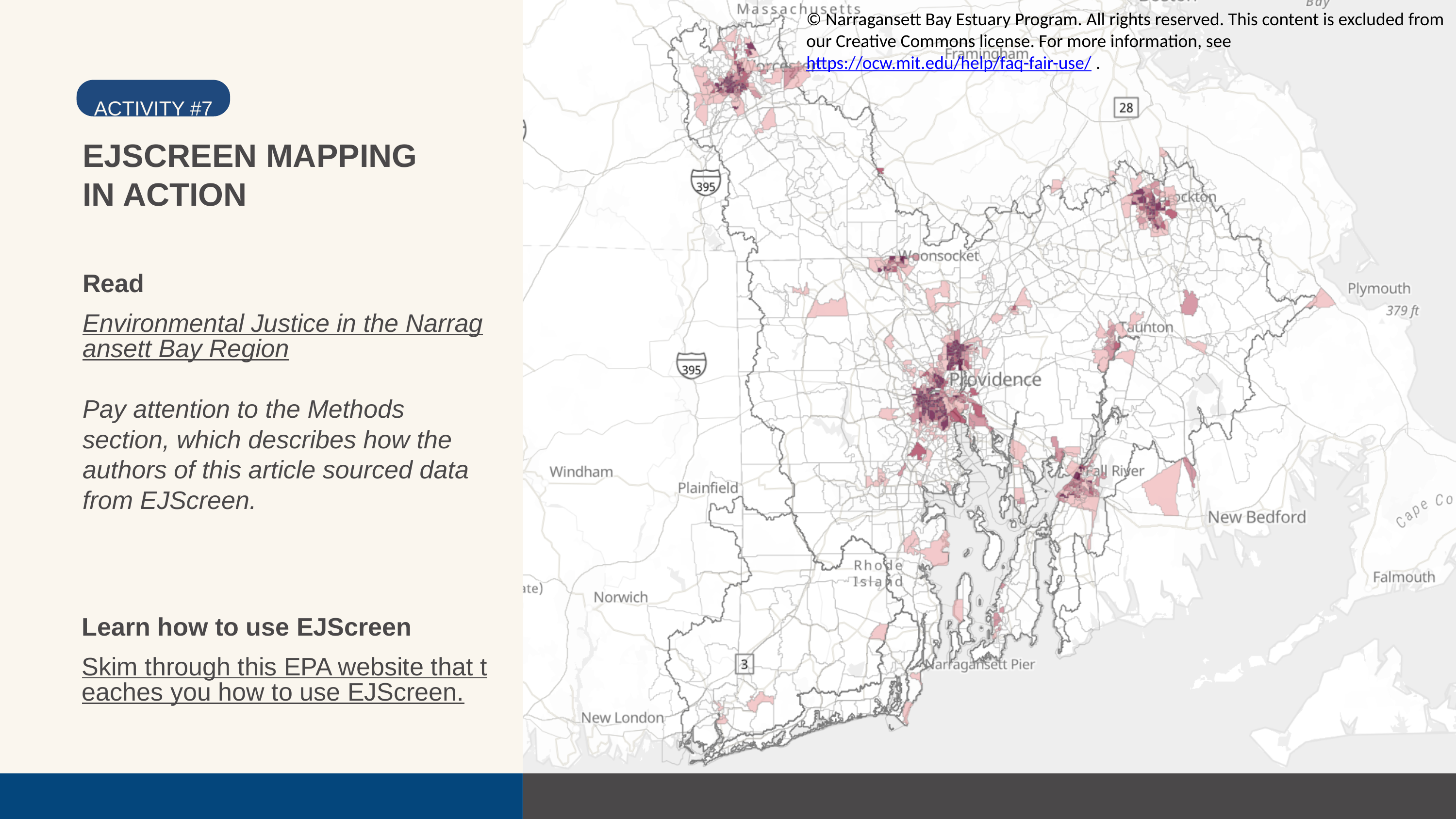

© Narragansett Bay Estuary Program. All rights reserved. This content is excluded from our Creative Commons license. For more information, see https://ocw.mit.edu/help/faq-fair-use/ .

ACTIVITY #7
 ACTIVIY #7
EJSCREEN MAPPING IN ACTION
Read
Environmental Justice in the Narragansett Bay Region

Pay attention to the Methods section, which describes how the authors of this article sourced data from EJScreen.
Learn how to use EJScreen
Skim through this EPA website that teaches you how to use EJScreen.